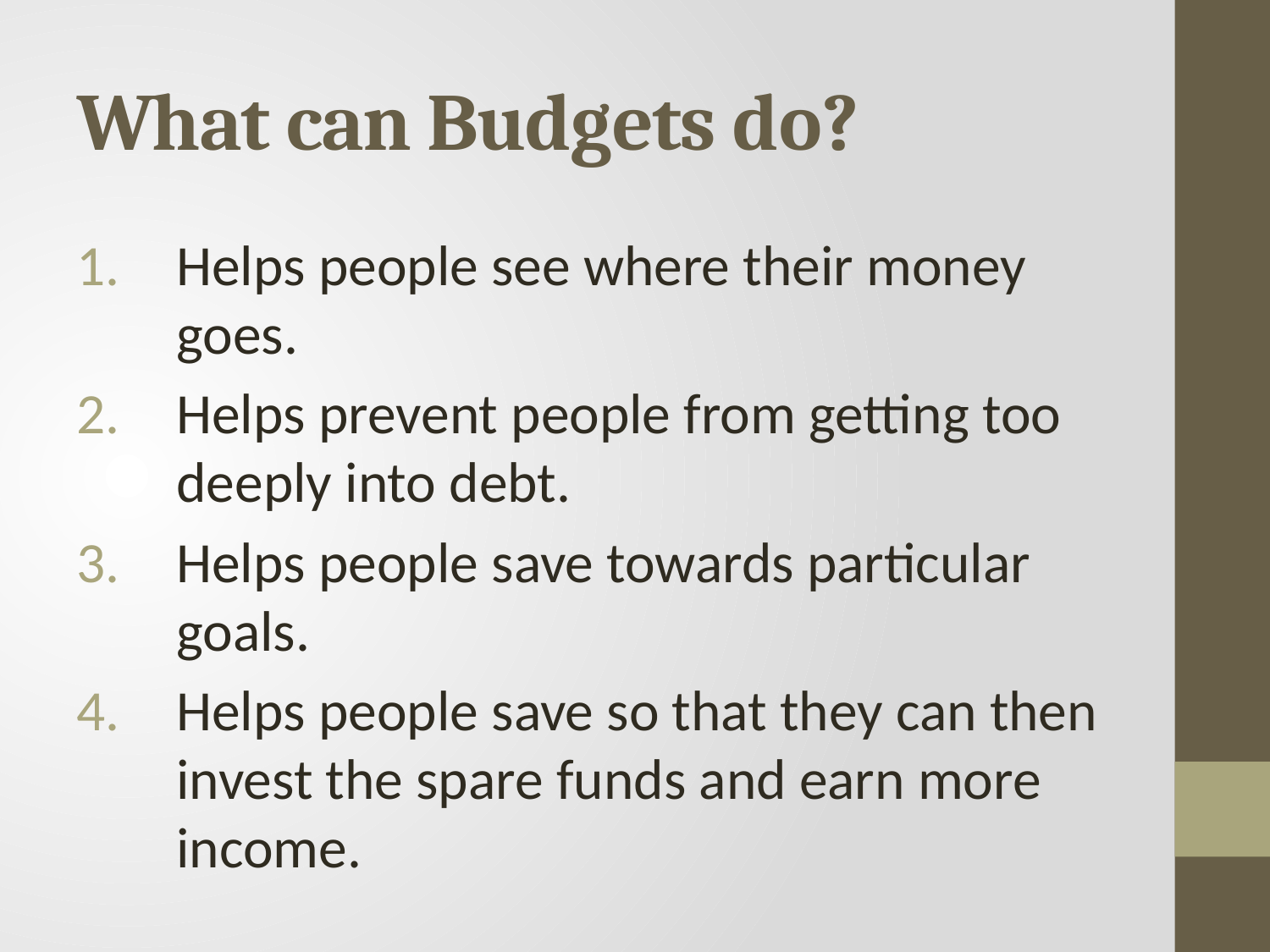

# What can Budgets do?
Helps people see where their money goes.
Helps prevent people from getting too deeply into debt.
Helps people save towards particular goals.
Helps people save so that they can then invest the spare funds and earn more income.